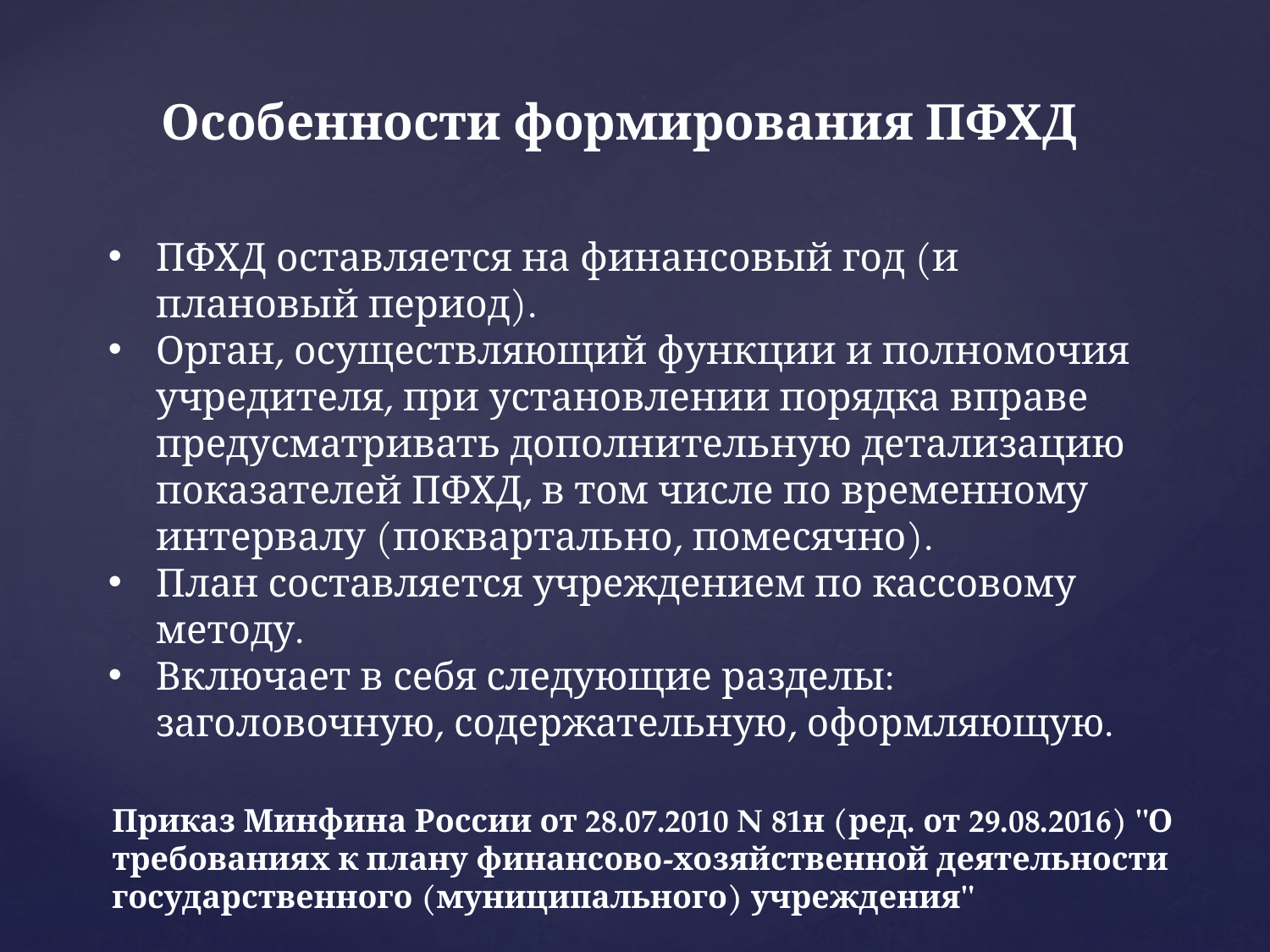

# Особенности формирования ПФХД
ПФХД оставляется на финансовый год (и плановый период).
Орган, осуществляющий функции и полномочия учредителя, при установлении порядка вправе предусматривать дополнительную детализацию показателей ПФХД, в том числе по временному интервалу (поквартально, помесячно).
План составляется учреждением по кассовому методу.
Включает в себя следующие разделы: заголовочную, содержательную, оформляющую.

Приказ Минфина России от 28.07.2010 N 81н (ред. от 29.08.2016) "О требованиях к плану финансово-хозяйственной деятельности государственного (муниципального) учреждения"